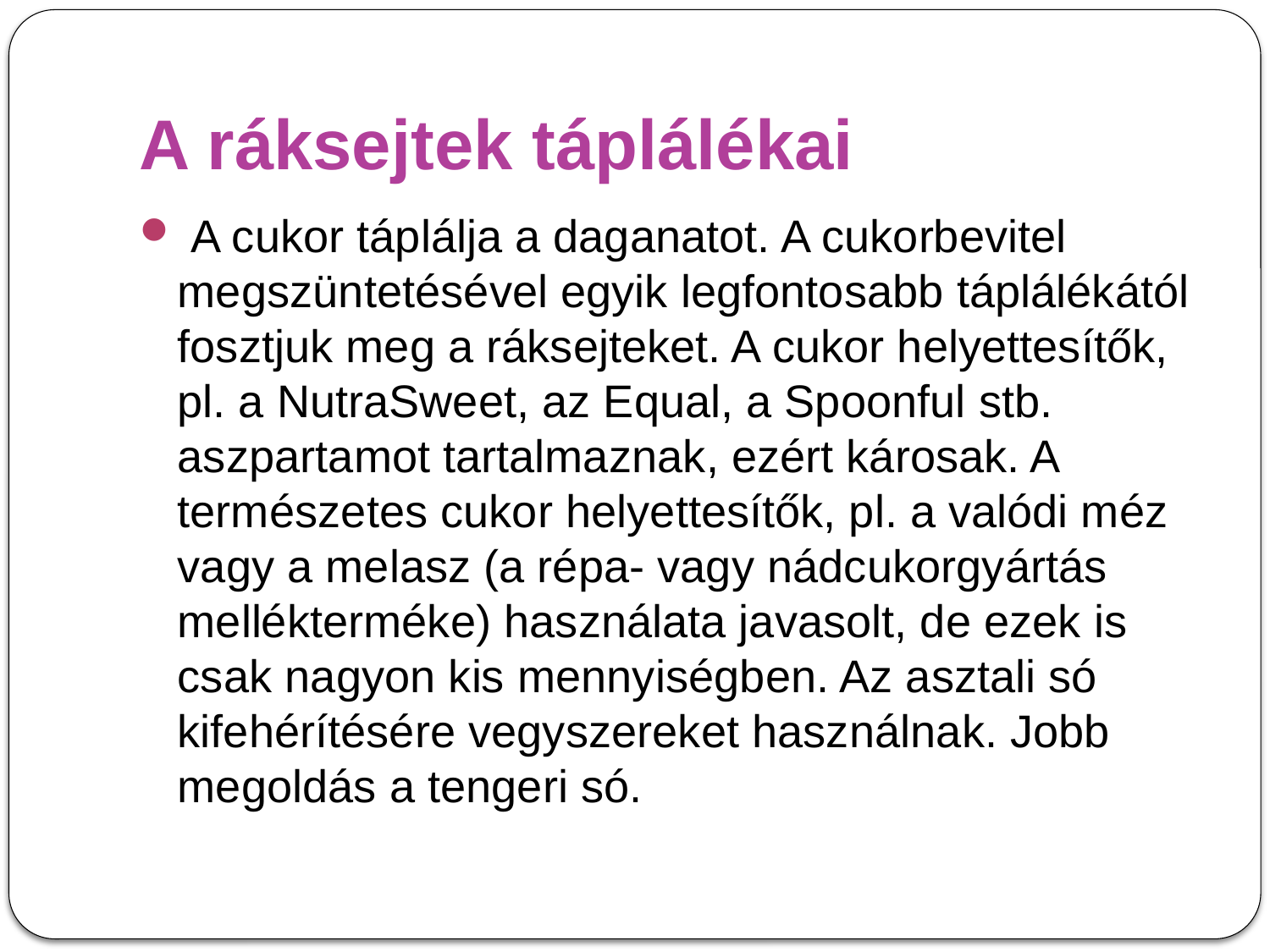

# A ráksejtek táplálékai
 A cukor táplálja a daganatot. A cukorbevitel megszüntetésével egyik legfontosabb táplálékától fosztjuk meg a ráksejteket. A cukor helyettesítők, pl. a NutraSweet, az Equal, a Spoonful stb. aszpartamot tartalmaznak, ezért károsak. A természetes cukor helyettesítők, pl. a valódi méz vagy a melasz (a répa- vagy nádcukorgyártás mellékterméke) használata javasolt, de ezek is csak nagyon kis mennyiségben. Az asztali só kifehérítésére vegyszereket használnak. Jobb megoldás a tengeri só.